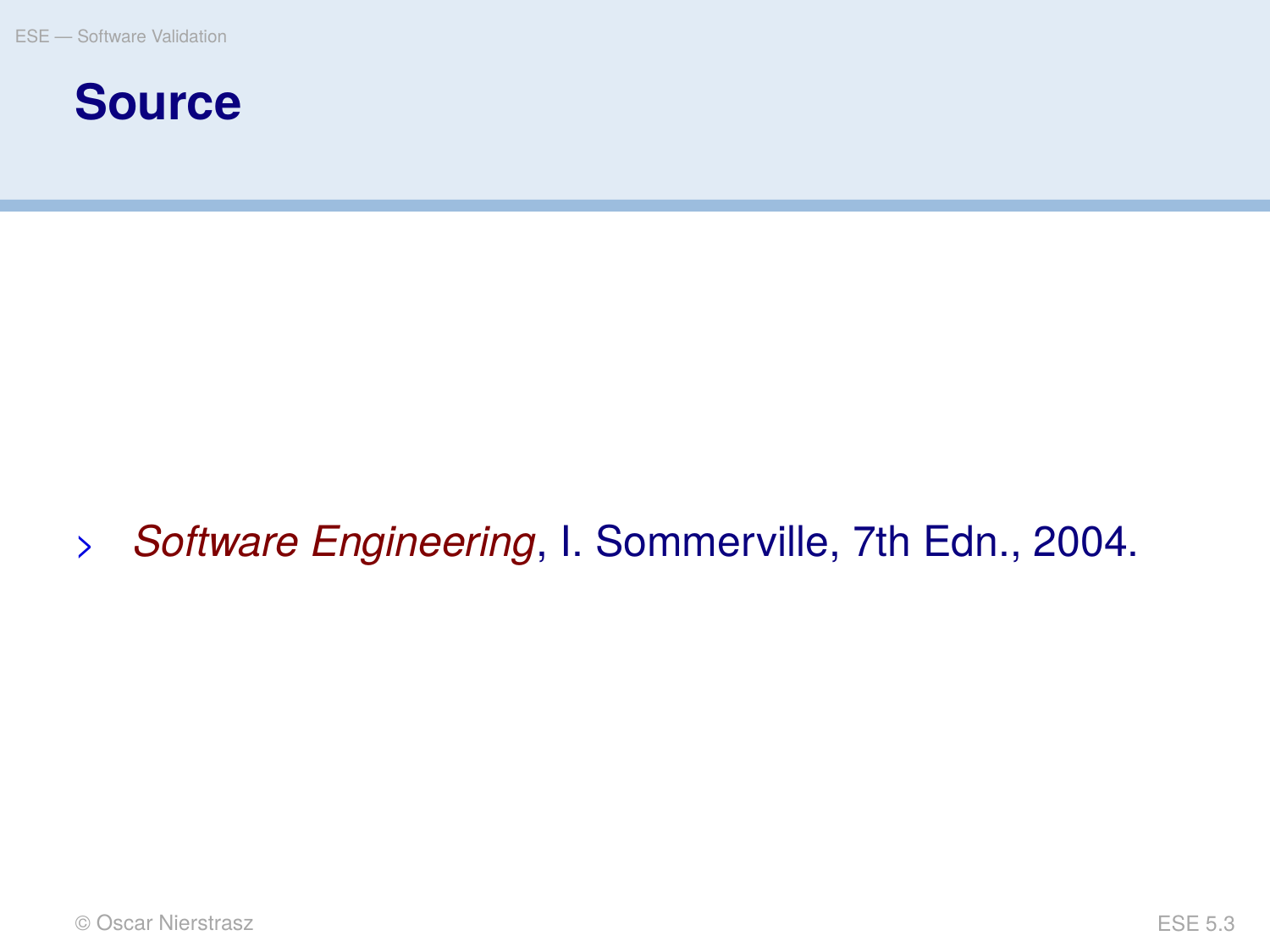

ESE — Software Validation
# Source
Software Engineering, I. Sommerville, 7th Edn., 2004.
© Oscar Nierstrasz
ESE 5.3